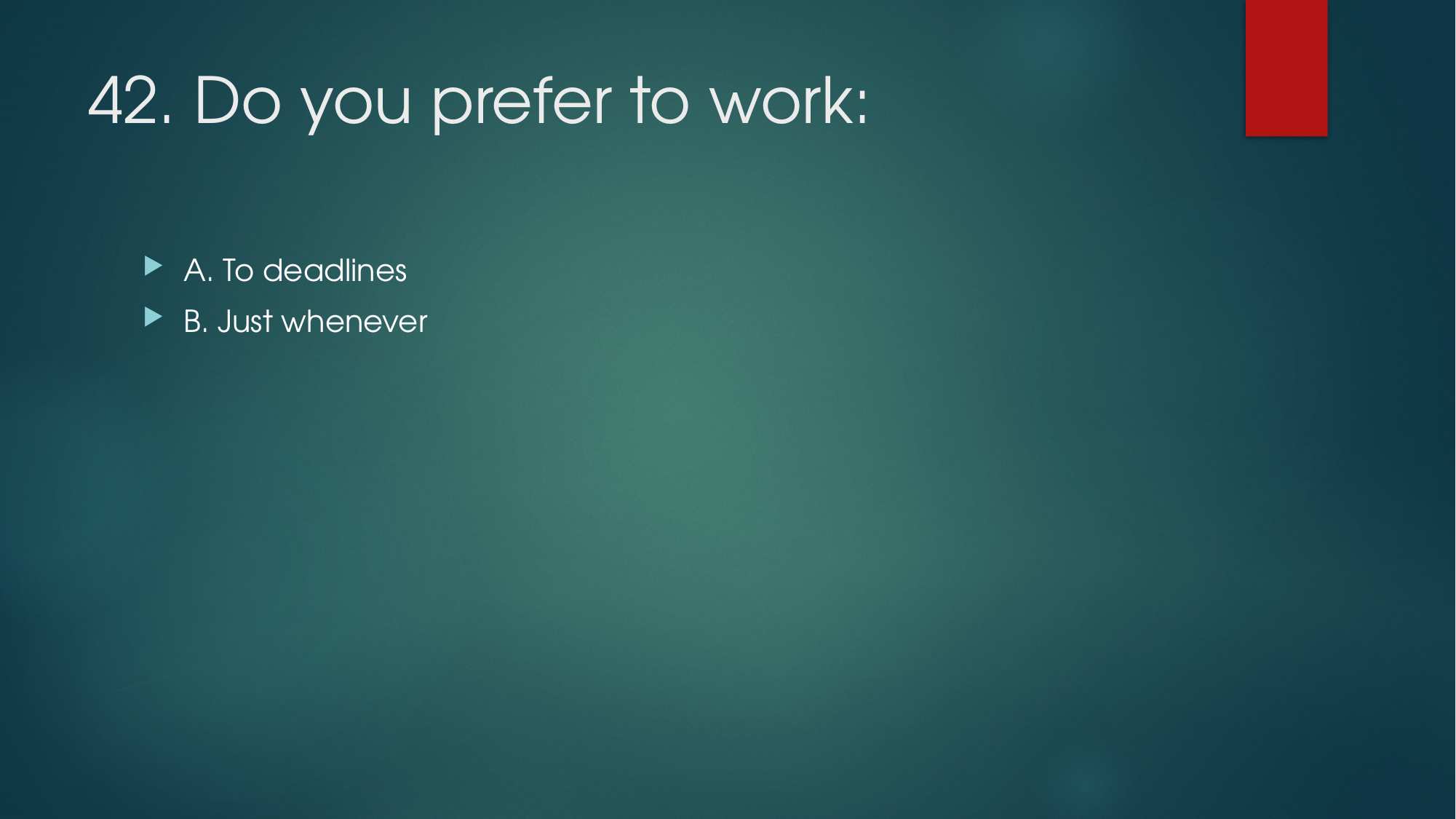

# 42. Do you prefer to work:
A. To deadlines
B. Just whenever